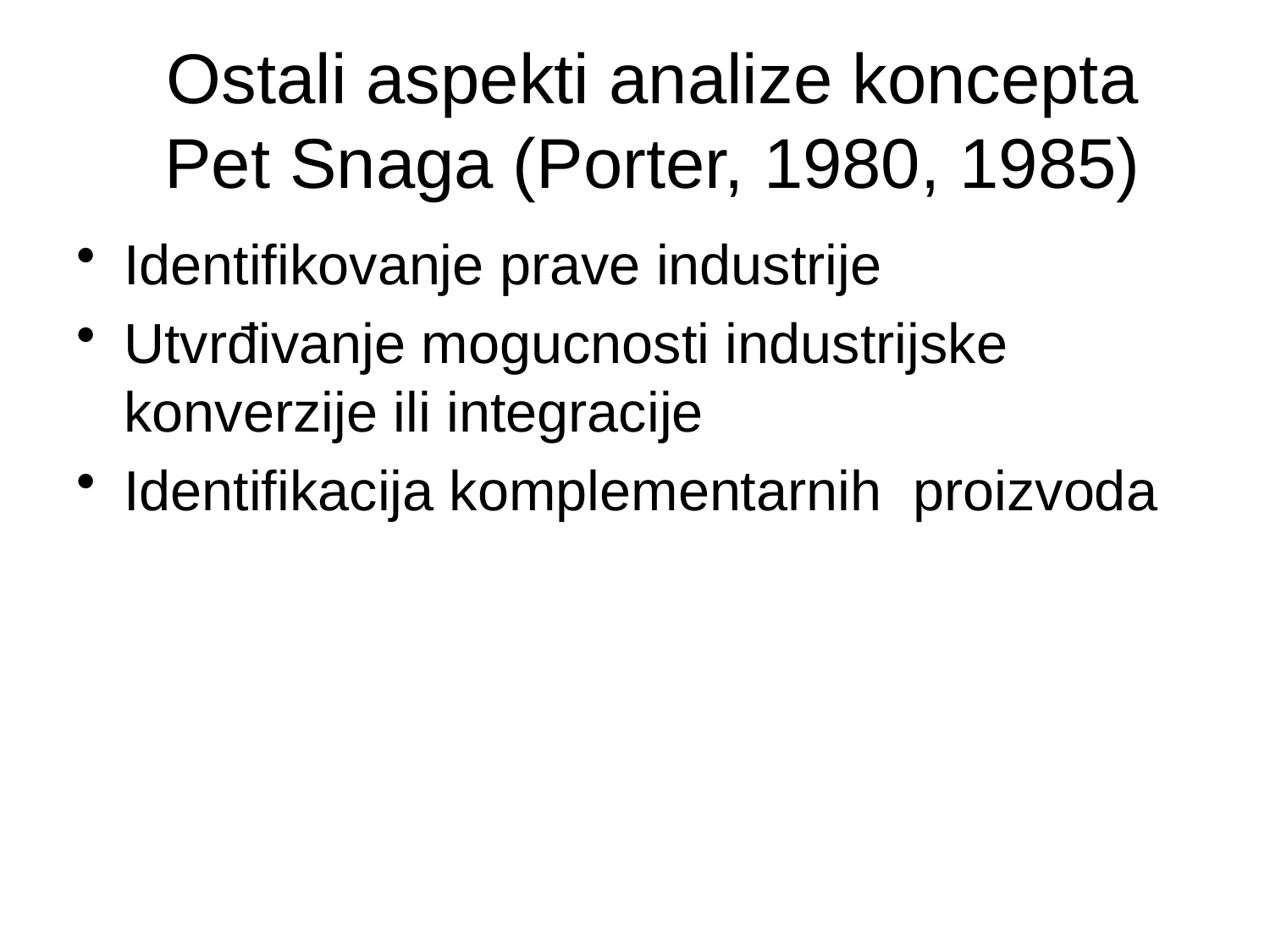

# Ostali aspekti analize koncepta Pet Snaga (Porter, 1980, 1985)
Identifikovanje prave industrije
Utvrđivanje mogucnosti industrijske konverzije ili integracije
Identifikacija komplementarnih  proizvoda